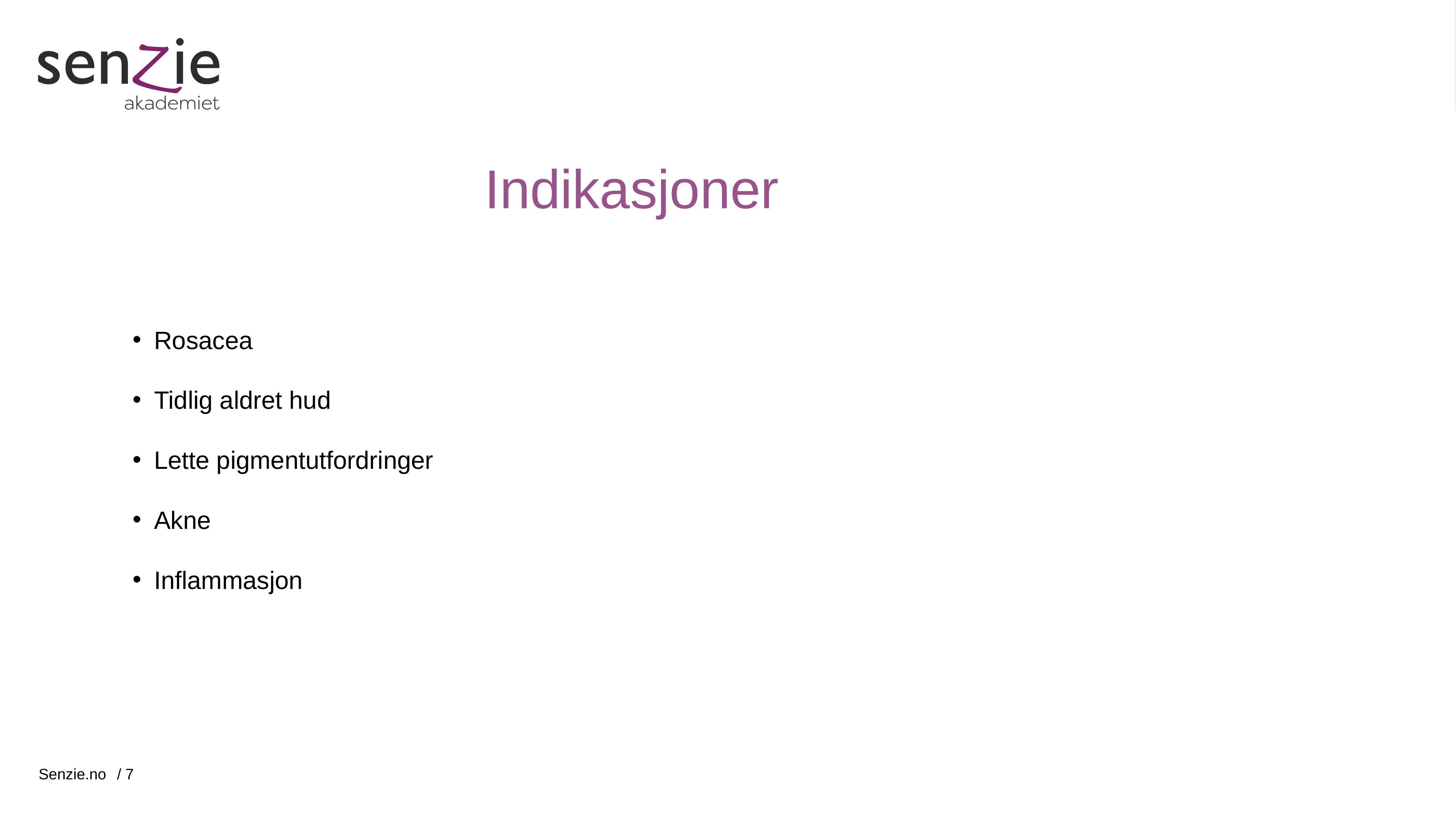

# Indikasjoner
Rosacea
Tidlig aldret hud
Lette pigmentutfordringer
Akne
Inflammasjon

Senzie.no
 / 7